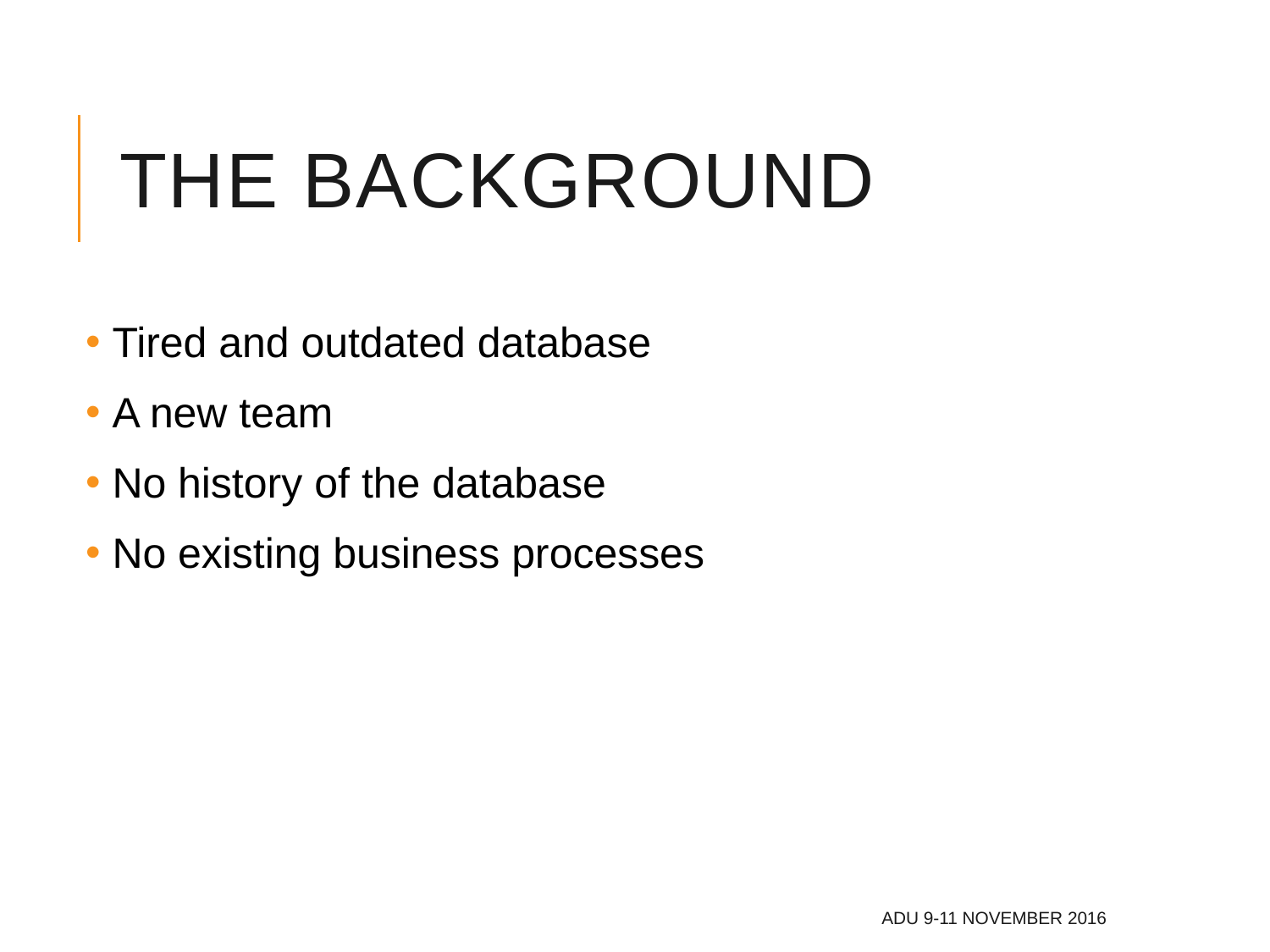

# The background
 Tired and outdated database
 A new team
 No history of the database
 No existing business processes
ADU 9-11 November 2016